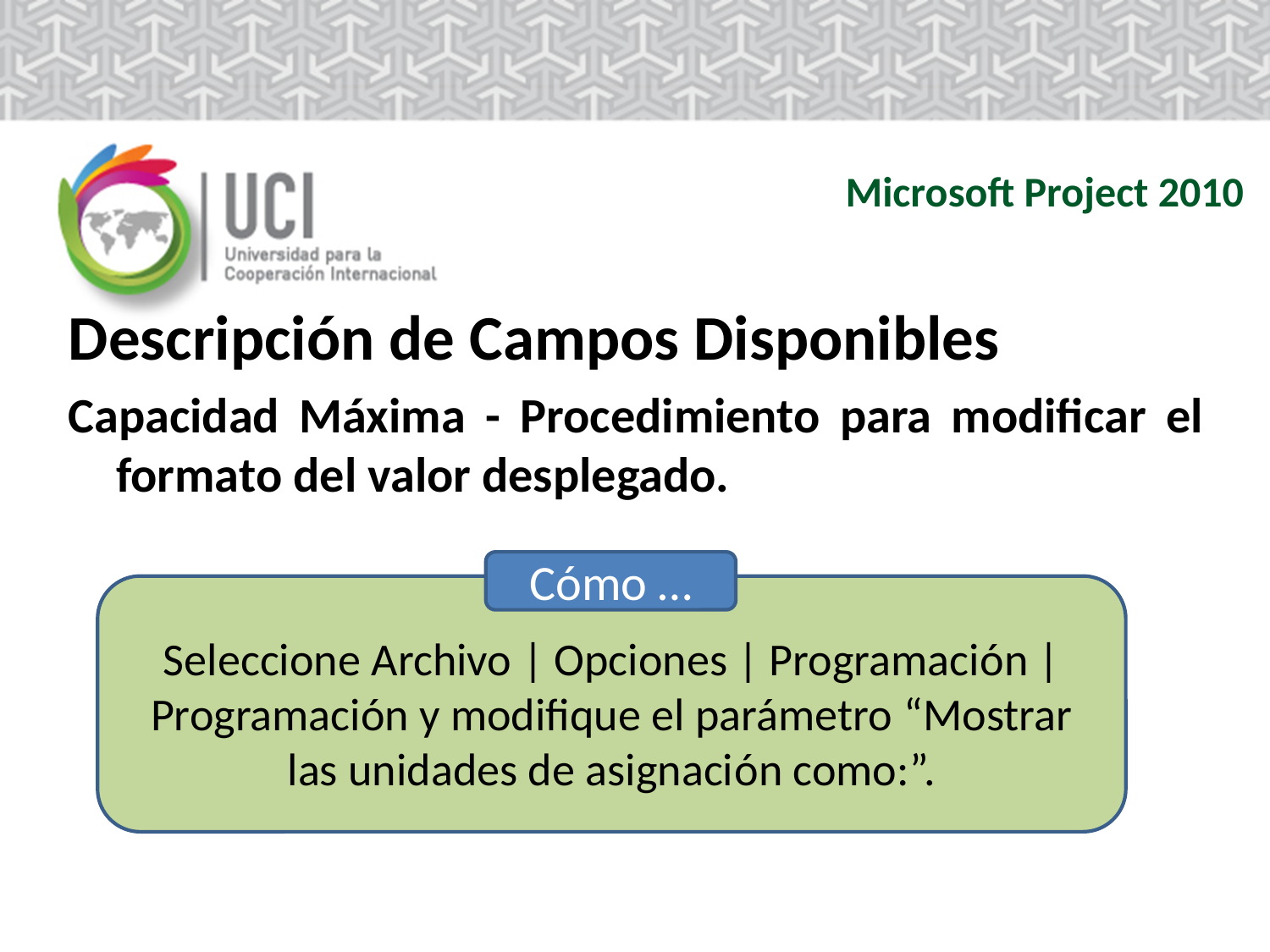

Microsoft Project 2010
Descripción de Campos Disponibles
Capacidad Máxima - Procedimiento para modificar el formato del valor desplegado.

Cómo …

Seleccione Archivo | Opciones | Programación | Programación y modifique el parámetro “Mostrar las unidades de asignación como:”.